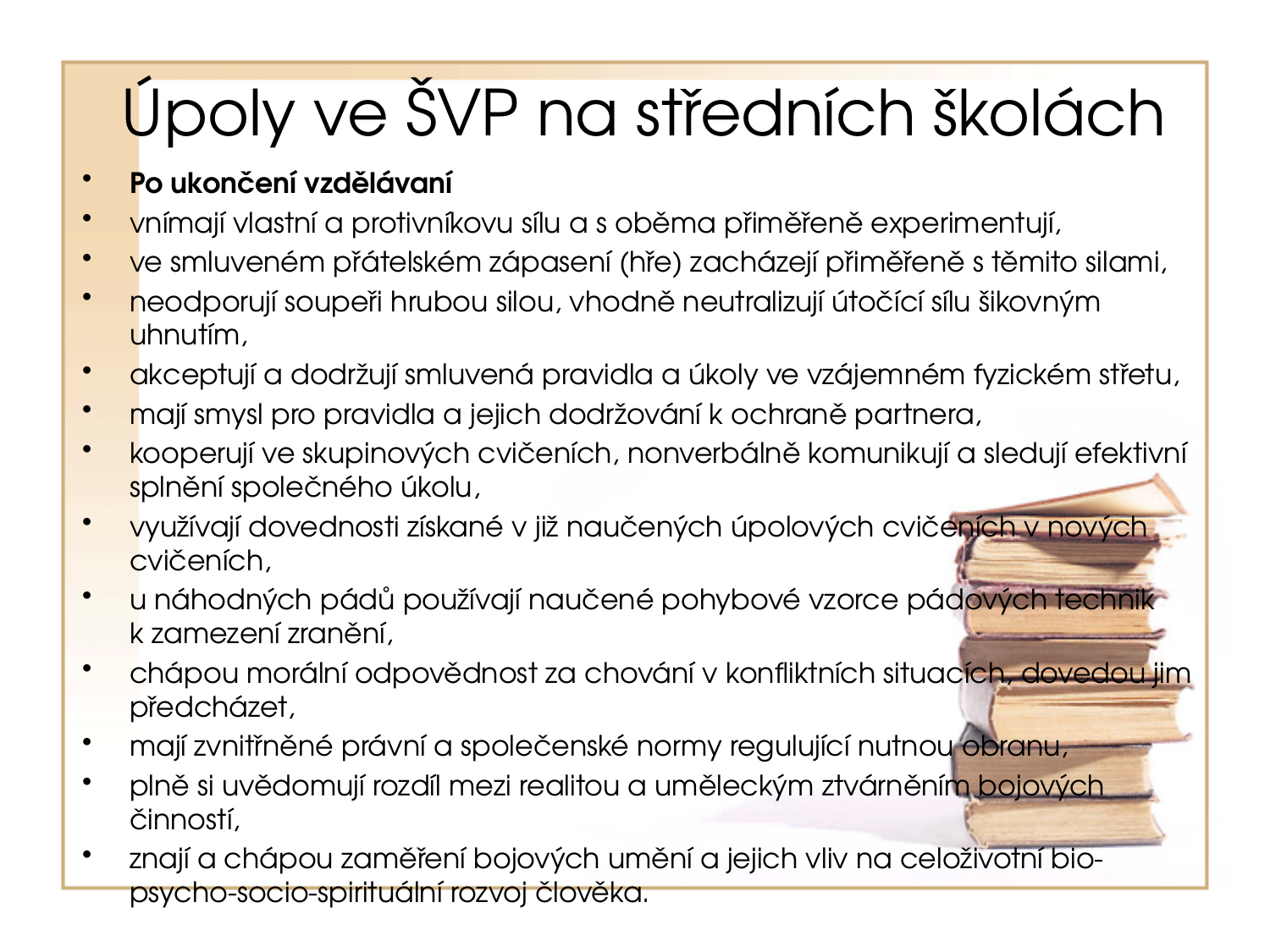

# Úpoly ve ŠVP na středních školách
Po ukončení vzdělávaní
vnímají vlastní a protivníkovu sílu a s oběma přiměřeně experimentují,
ve smluveném přátelském zápasení (hře) zacházejí přiměřeně s těmito silami,
neodporují soupeři hrubou silou, vhodně neutralizují útočící sílu šikovným uhnutím,
akceptují a dodržují smluvená pravidla a úkoly ve vzájemném fyzickém střetu,
mají smysl pro pravidla a jejich dodržování k ochraně partnera,
kooperují ve skupinových cvičeních, nonverbálně komunikují a sledují efektivní splnění společného úkolu,
využívají dovednosti získané v již naučených úpolových cvičeních v nových cvičeních,
u náhodných pádů používají naučené pohybové vzorce pádových technik k zamezení zranění,
chápou morální odpovědnost za chování v konfliktních situacích, dovedou jim předcházet,
mají zvnitřněné právní a společenské normy regulující nutnou obranu,
plně si uvědomují rozdíl mezi realitou a uměleckým ztvárněním bojových činností,
znají a chápou zaměření bojových umění a jejich vliv na celoživotní bio-psycho-socio-spirituální rozvoj člověka.